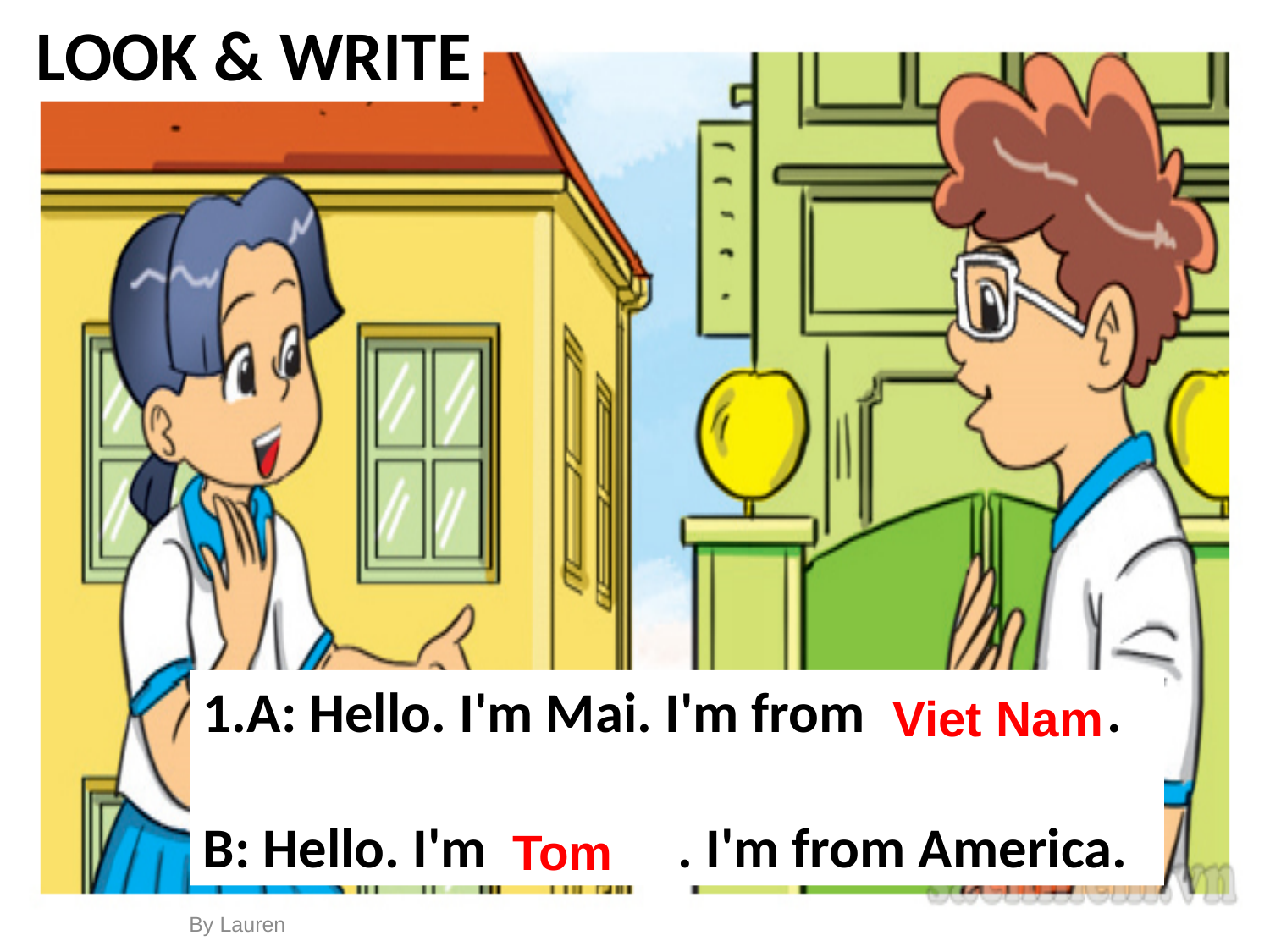

LOOK & WRITE
1.A: Hello. I'm Mai. I'm from                   .
B: Hello. I'm               . I'm from America.
Viet Nam
Tom
By Lauren